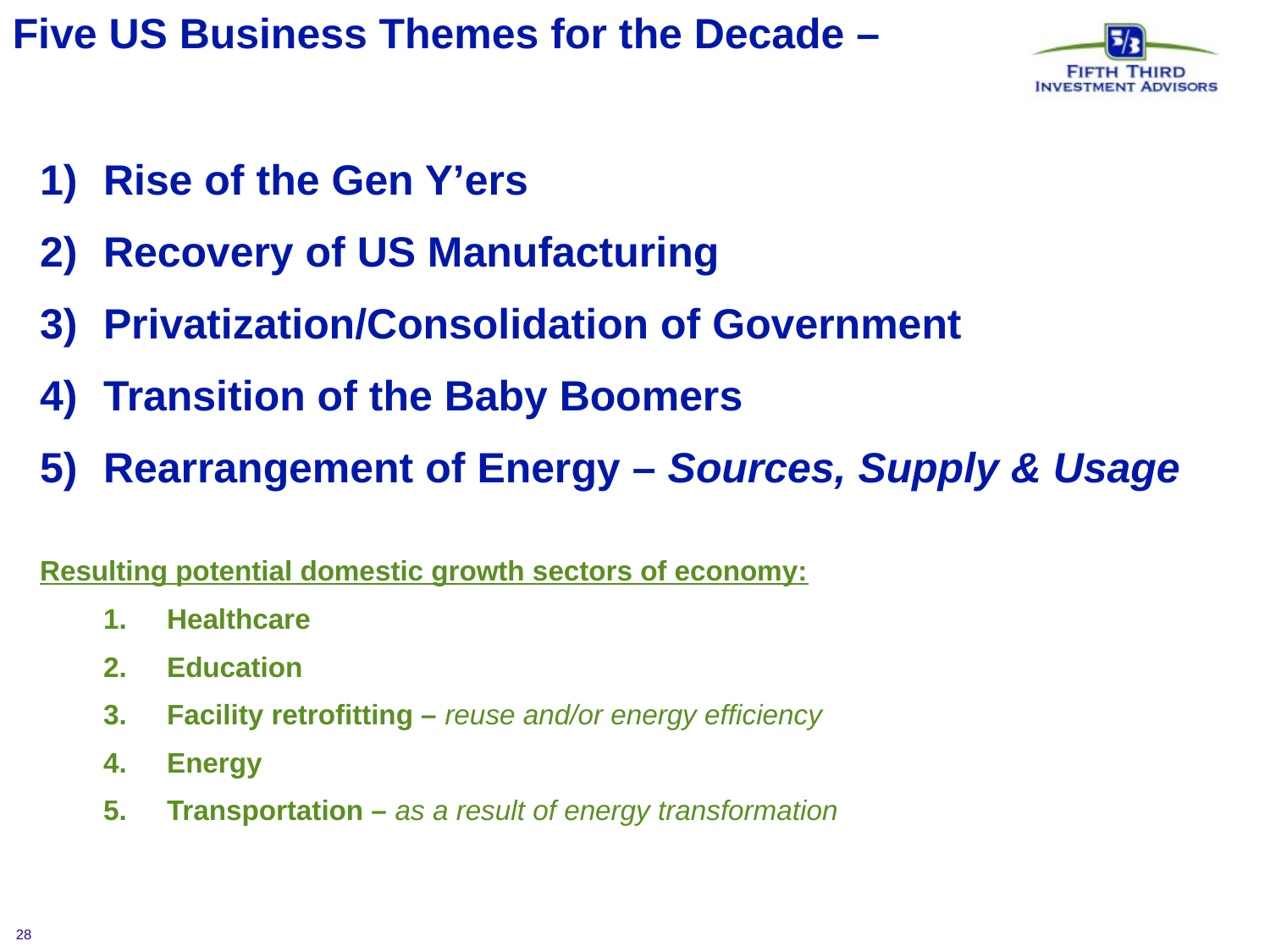

Five US Business Themes for the Decade –

Rise of the Gen Y’ers
Recovery of US Manufacturing
Privatization/Consolidation of Government
Transition of the Baby Boomers
Rearrangement of Energy – Sources, Supply & Usage

Resulting potential domestic growth sectors of economy:
Healthcare
Education
Facility retrofitting – reuse and/or energy efficiency
Energy
Transportation – as a result of energy transformation